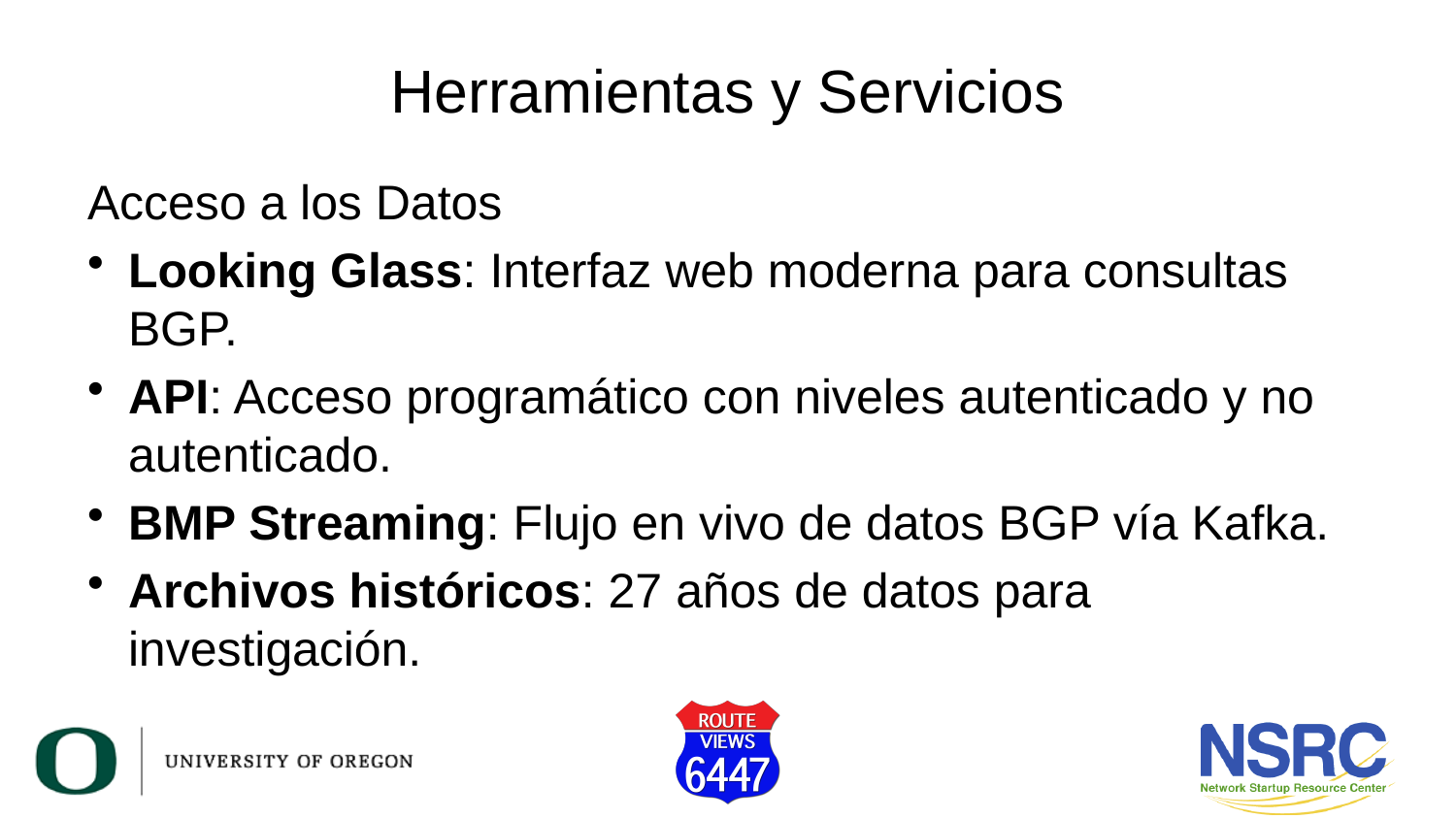

# Herramientas y Servicios
Acceso a los Datos
Looking Glass: Interfaz web moderna para consultas BGP.
API: Acceso programático con niveles autenticado y no autenticado.
BMP Streaming: Flujo en vivo de datos BGP vía Kafka.
Archivos históricos: 27 años de datos para investigación.